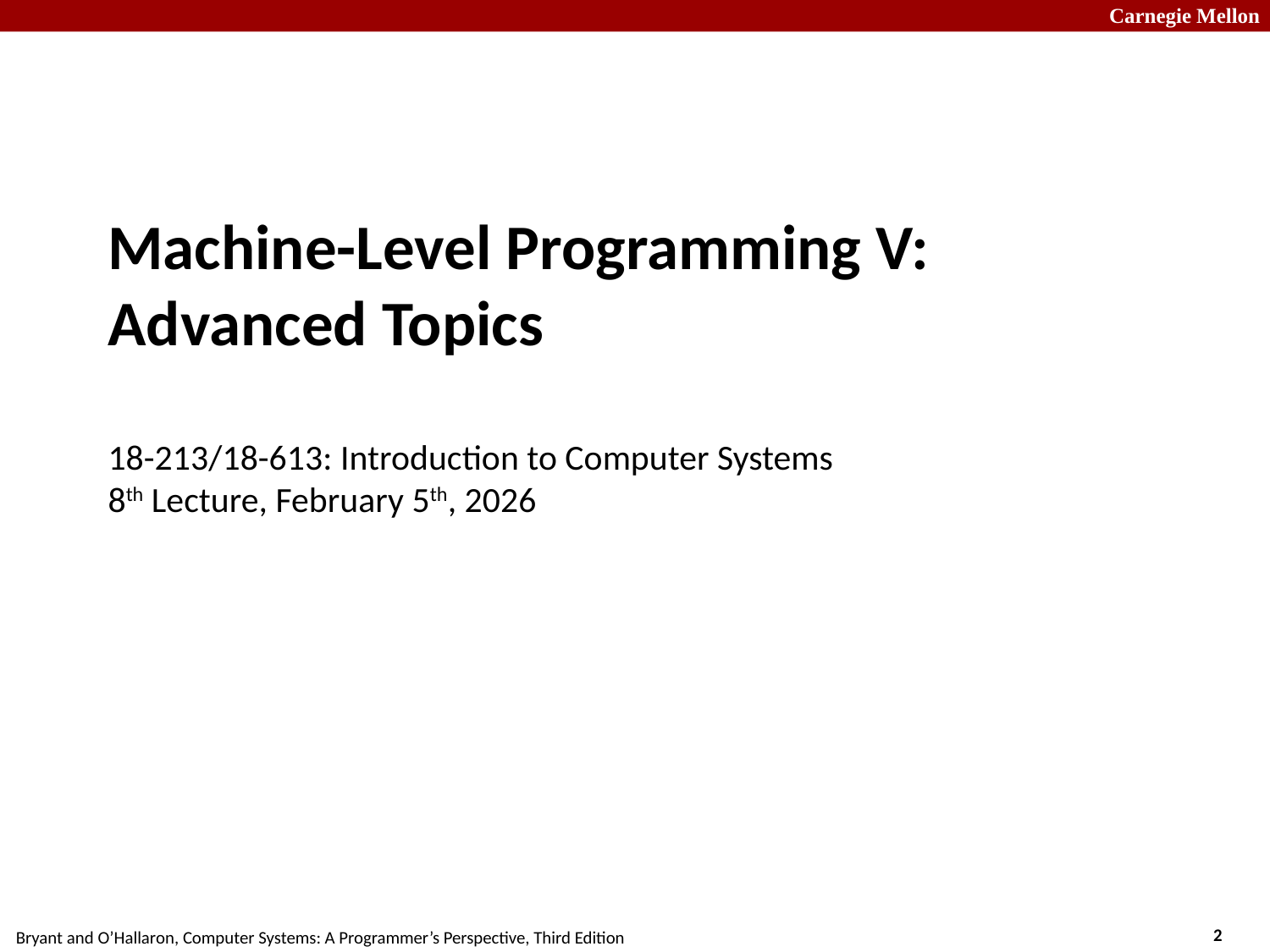

# Machine-Level Programming V: Advanced Topics 18-213/18-613: Introduction to Computer Systems 8th Lecture, February 5th, 2026